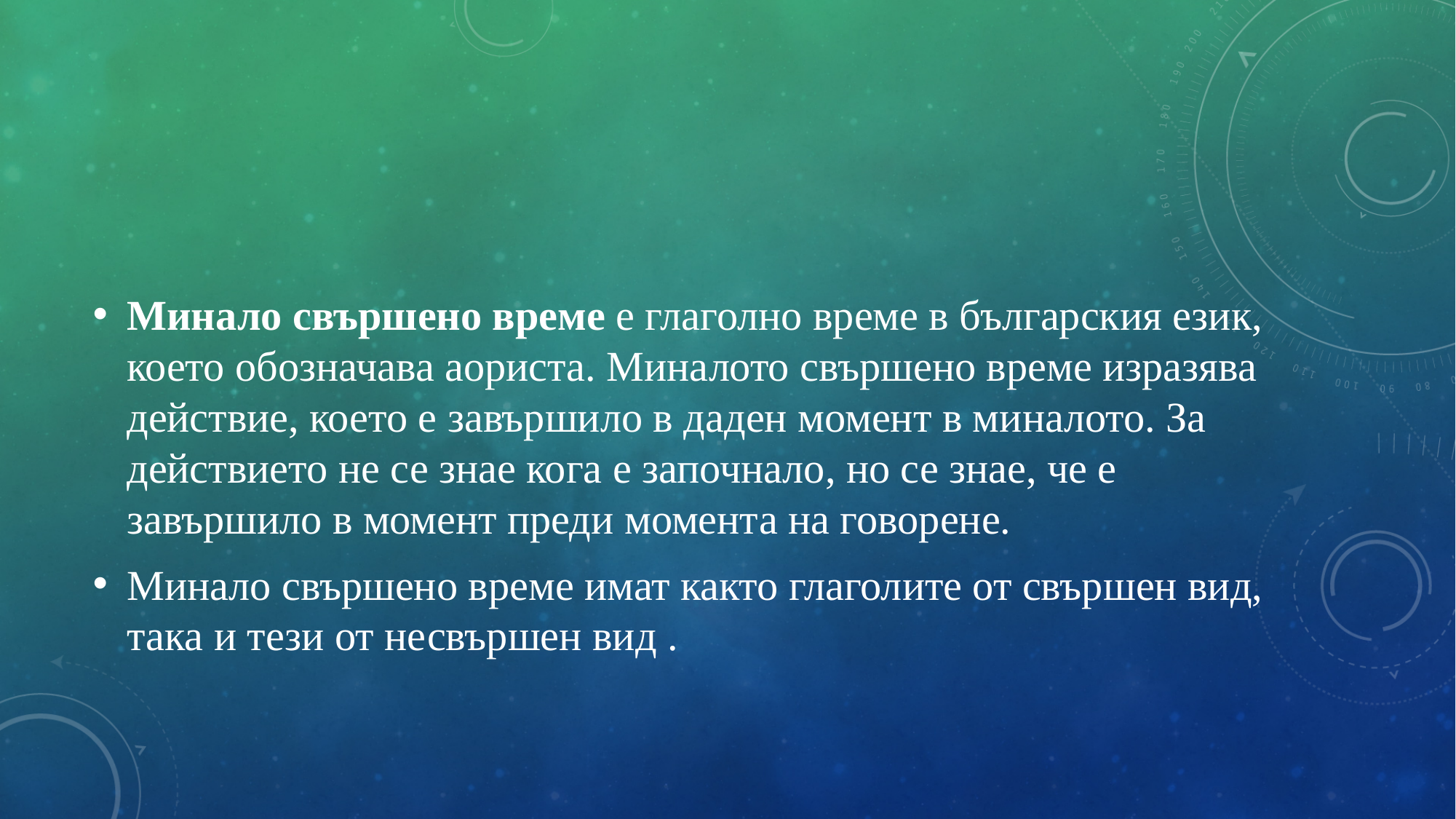

#
Минало свършено време е глаголно време в българския език, което обозначава аориста. Миналото свършено време изразява действие, което е завършило в даден момент в миналото. За действието не се знае кога е започнало, но се знае, че е завършило в момент преди момента на говорене.
Минало свършено време имат както глаголите от свършен вид, така и тези от несвършен вид .